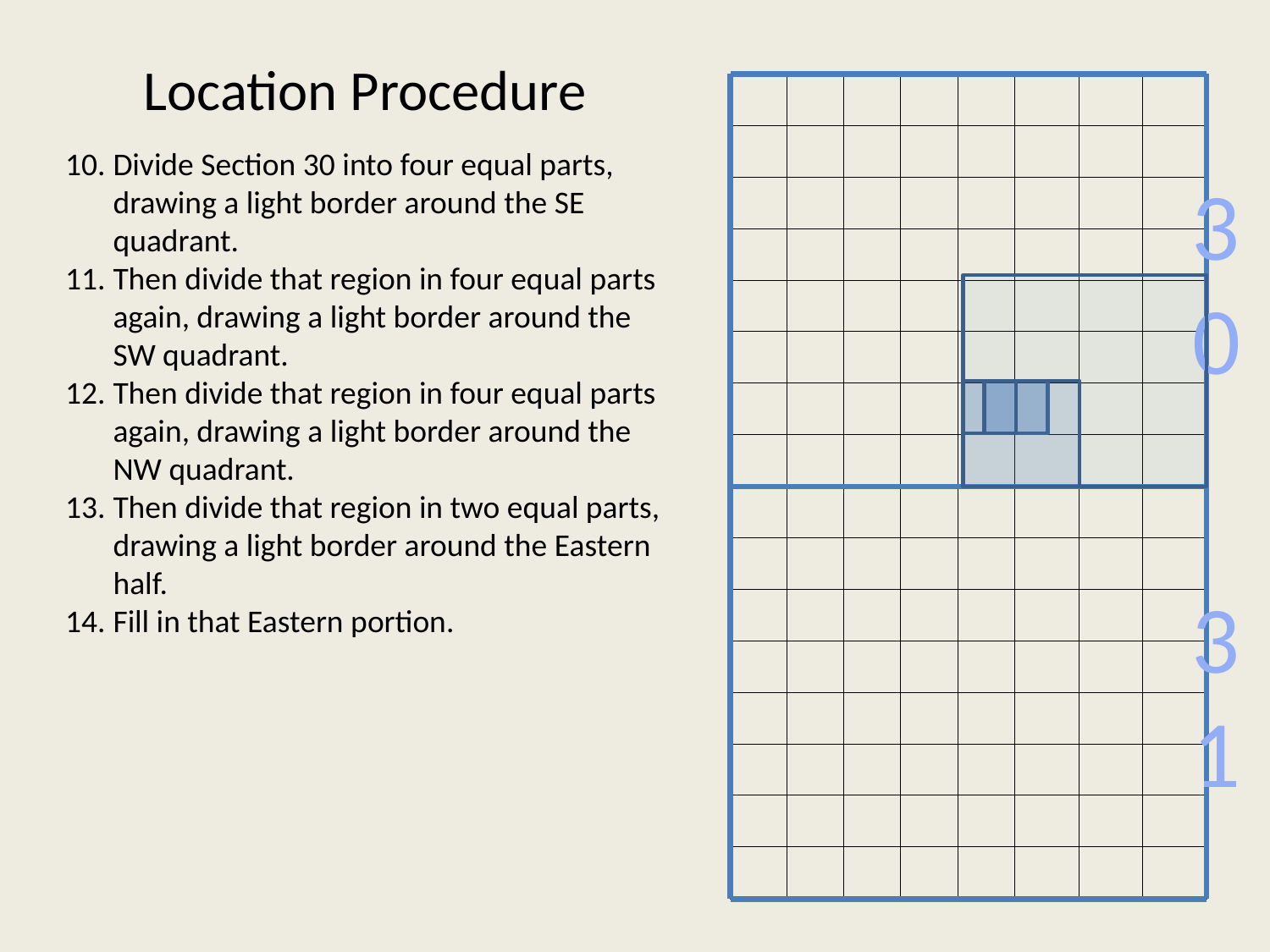

# Location Procedure
|  |  |  |  |  |  |  |  |
| --- | --- | --- | --- | --- | --- | --- | --- |
|  |  |  |  |  |  |  |  |
|  |  |  |  |  |  |  |  |
|  |  |  |  |  |  |  |  |
|  |  |  |  |  |  |  |  |
|  |  |  |  |  |  |  |  |
|  |  |  |  |  |  |  |  |
|  |  |  |  |  |  |  |  |
|  |  |  |  |  |  |  |  |
|  |  |  |  |  |  |  |  |
|  |  |  |  |  |  |  |  |
|  |  |  |  |  |  |  |  |
|  |  |  |  |  |  |  |  |
|  |  |  |  |  |  |  |  |
|  |  |  |  |  |  |  |  |
|  |  |  |  |  |  |  |  |
Divide Section 30 into four equal parts, drawing a light border around the SE quadrant.
Then divide that region in four equal parts again, drawing a light border around the SW quadrant.
Then divide that region in four equal parts again, drawing a light border around the NW quadrant.
13.	Then divide that region in two equal parts, drawing a light border around the Eastern half.
14.	Fill in that Eastern portion.

30

31